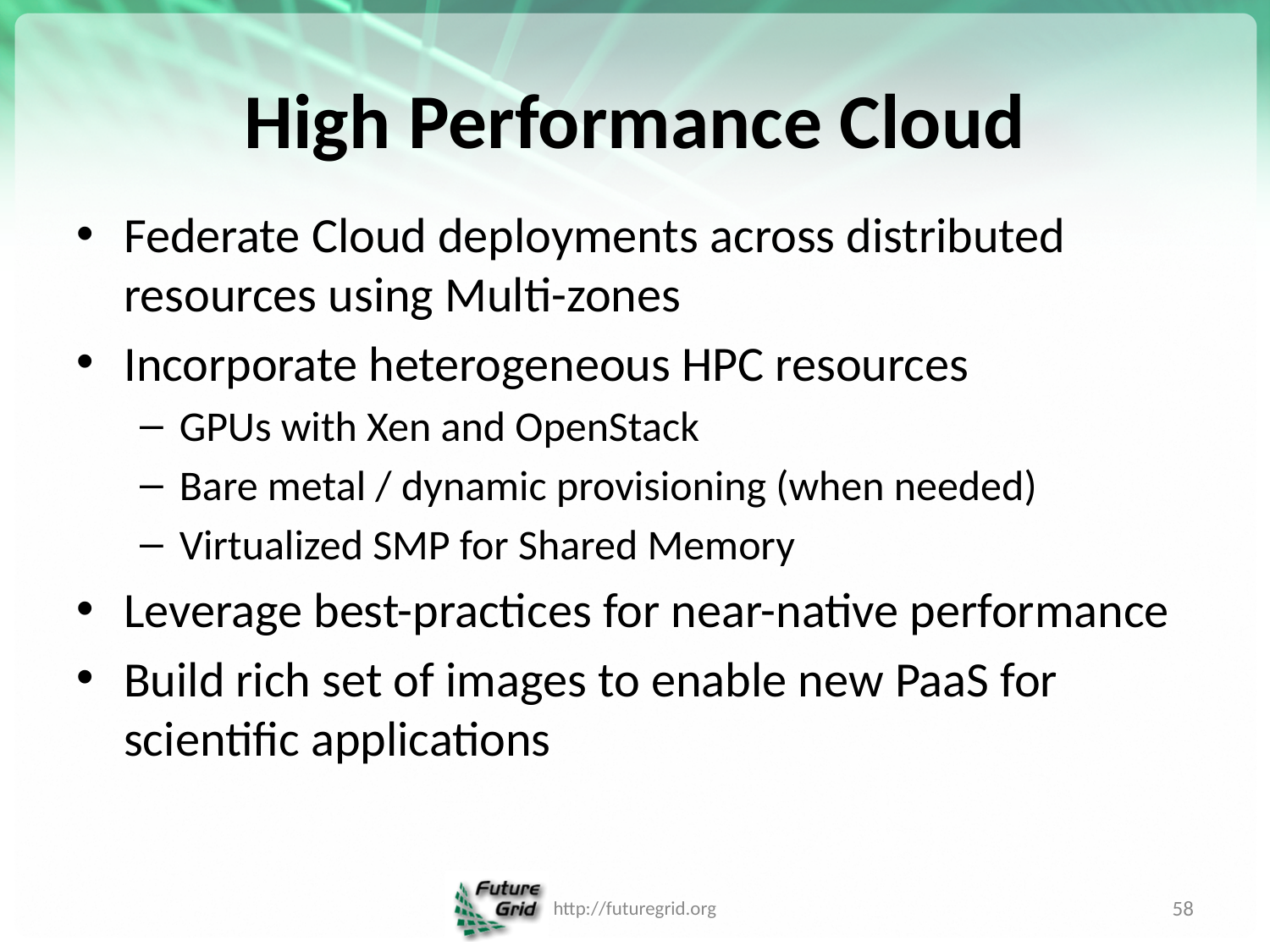

# High Performance Cloud
Federate Cloud deployments across distributed resources using Multi-zones
Incorporate heterogeneous HPC resources
GPUs with Xen and OpenStack
Bare metal / dynamic provisioning (when needed)
Virtualized SMP for Shared Memory
Leverage best-practices for near-native performance
Build rich set of images to enable new PaaS for scientific applications

http://futuregrid.org
58